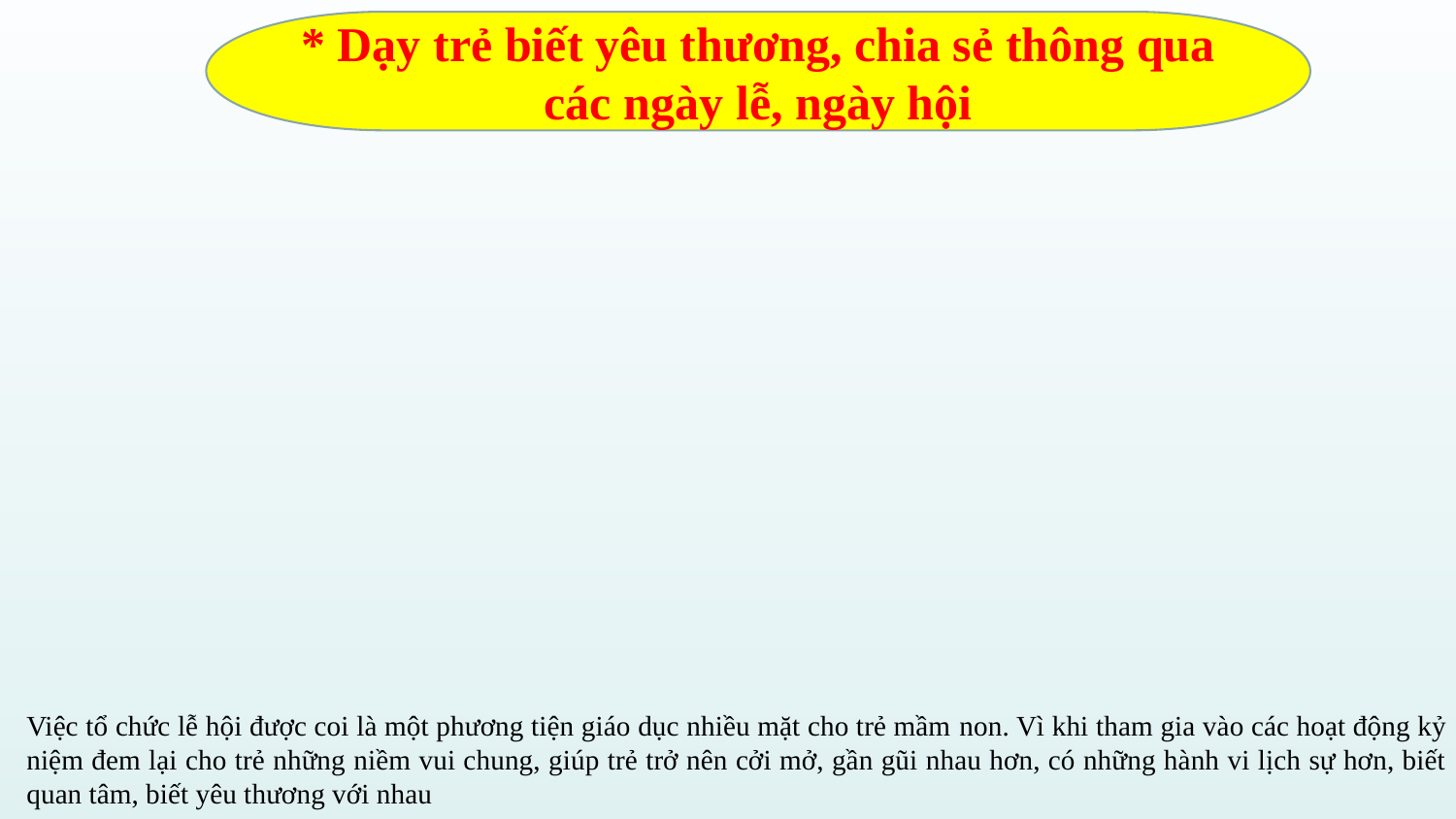

* Dạy trẻ biết yêu thương, chia sẻ thông qua các ngày lễ, ngày hội

Việc tổ chức lễ hội được coi là một phương tiện giáo dục nhiều mặt cho trẻ mầm non. Vì khi tham gia vào các hoạt động kỷ niệm đem lại cho trẻ những niềm vui chung, giúp trẻ trở nên cởi mở, gần gũi nhau hơn, có những hành vi lịch sự hơn, biết quan tâm, biết yêu thương với nhau